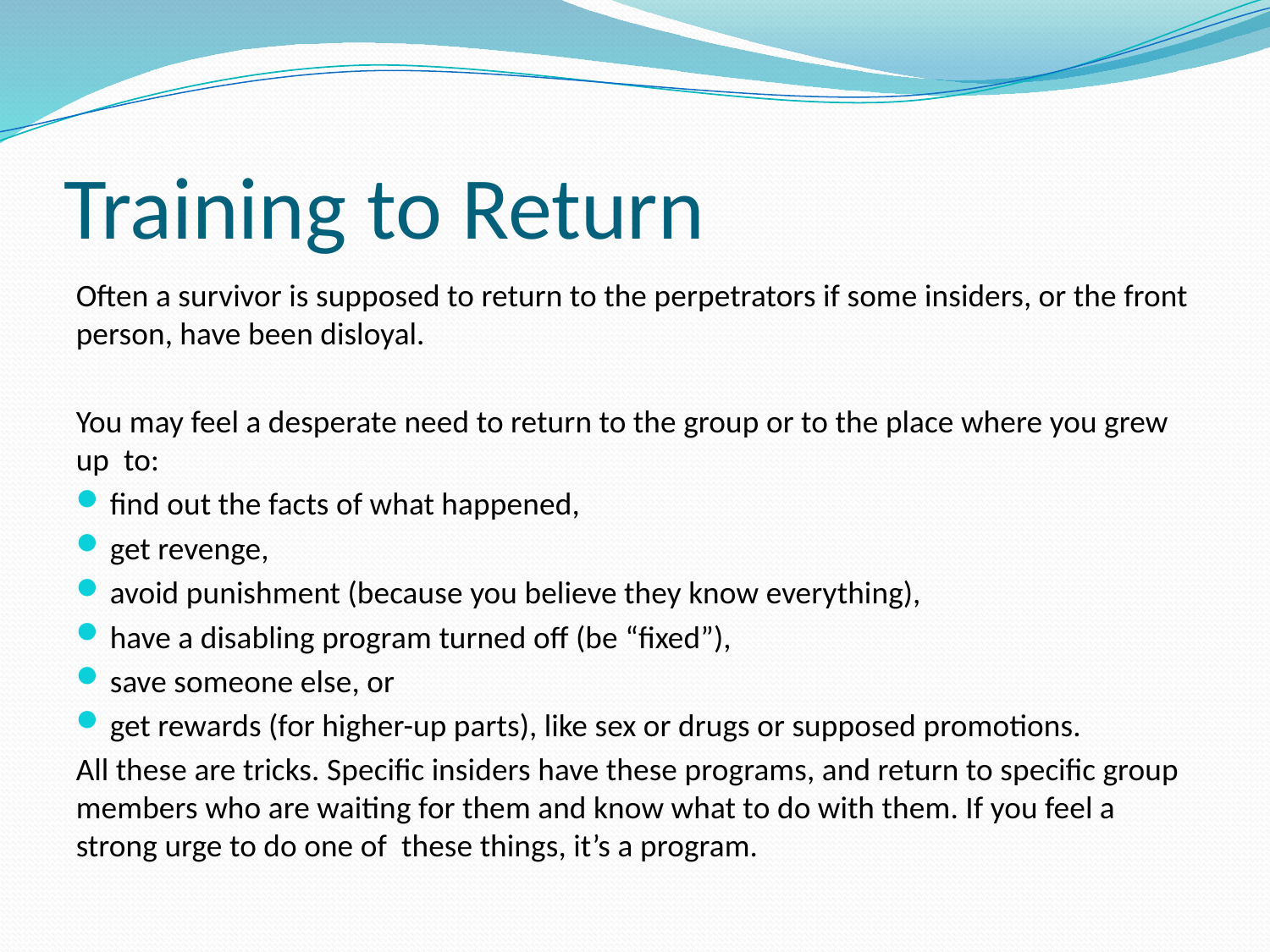

# Training to Return
Often a survivor is supposed to return to the perpetrators if some insiders, or the front person, have been disloyal.

You may feel a desperate need to return to the group or to the place where you grew up  to:
find out the facts of what happened,
get revenge,
avoid punishment (because you believe they know everything),
have a disabling program turned off (be “fixed”),
save someone else, or
get rewards (for higher-up parts), like sex or drugs or supposed promotions.
All these are tricks. Specific insiders have these programs, and return to specific group members who are waiting for them and know what to do with them. If you feel a strong urge to do one of  these things, it’s a program.